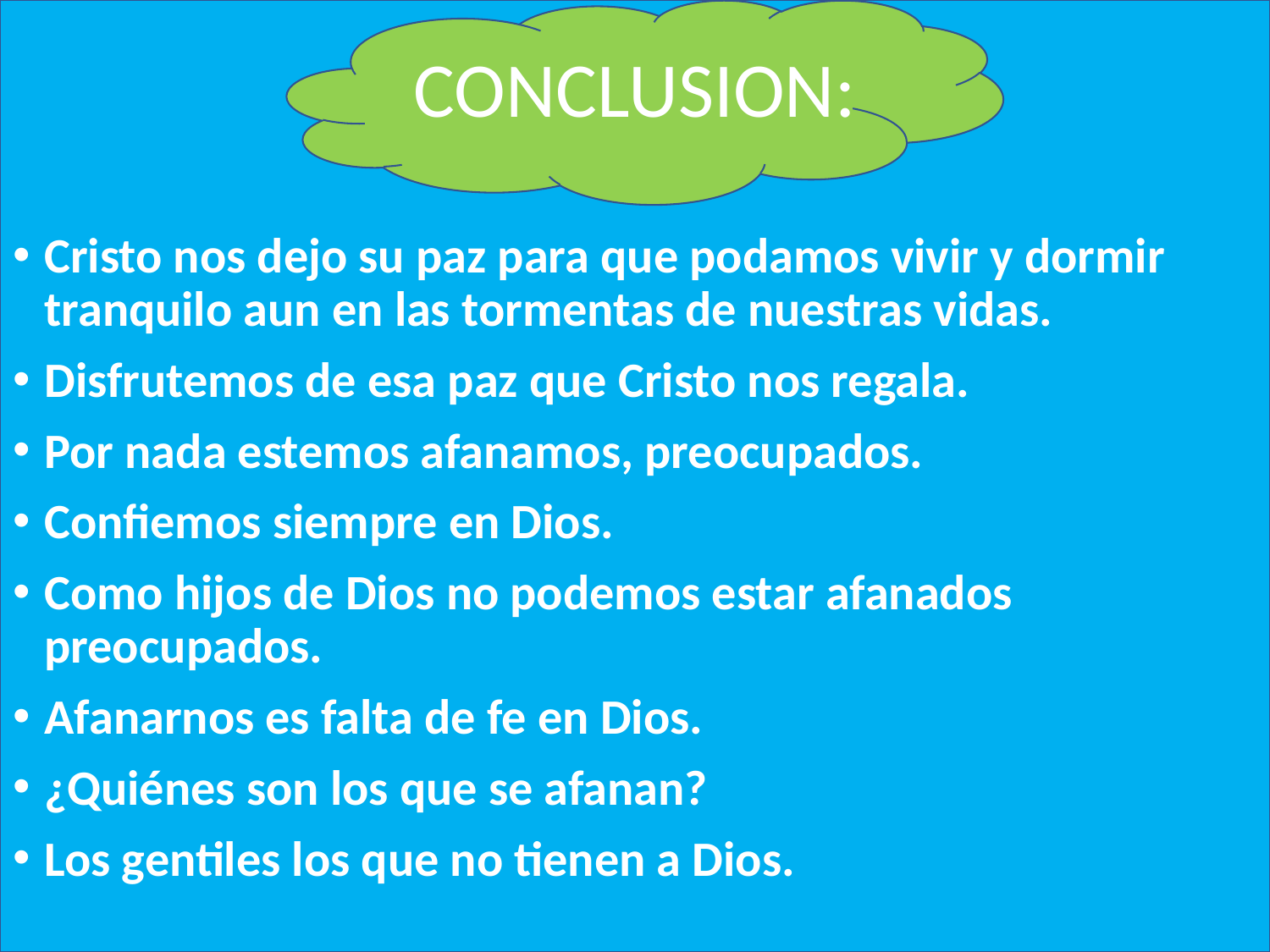

# CONCLUSION:

Cristo nos dejo su paz para que podamos vivir y dormir tranquilo aun en las tormentas de nuestras vidas.
Disfrutemos de esa paz que Cristo nos regala.
Por nada estemos afanamos, preocupados.
Confiemos siempre en Dios.
Como hijos de Dios no podemos estar afanados preocupados.
Afanarnos es falta de fe en Dios.
¿Quiénes son los que se afanan?
Los gentiles los que no tienen a Dios.